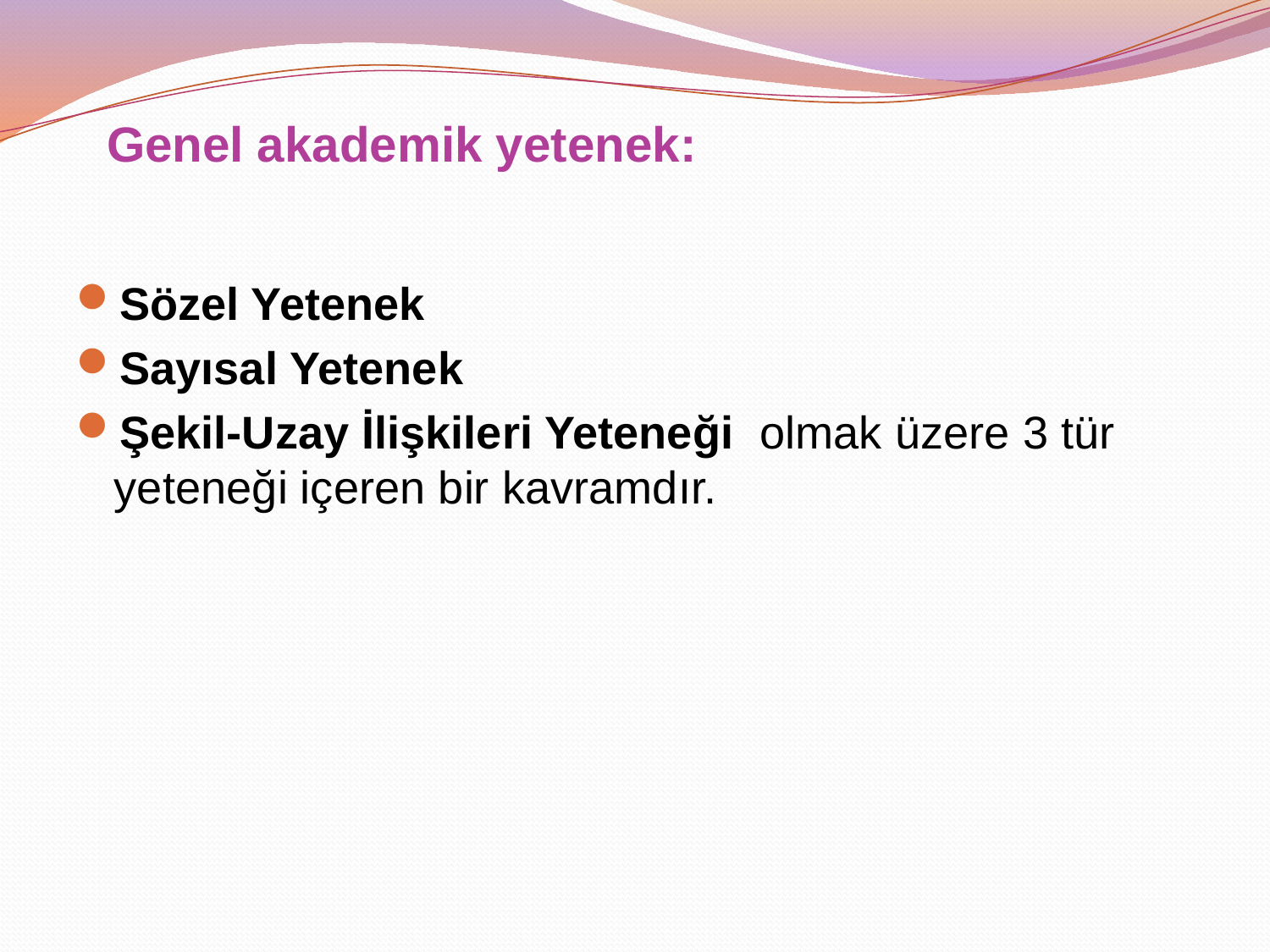

# Genel akademik yetenek:
Sözel Yetenek
Sayısal Yetenek
Şekil-Uzay İlişkileri Yeteneği  olmak üzere 3 tür yeteneği içeren bir kavramdır.